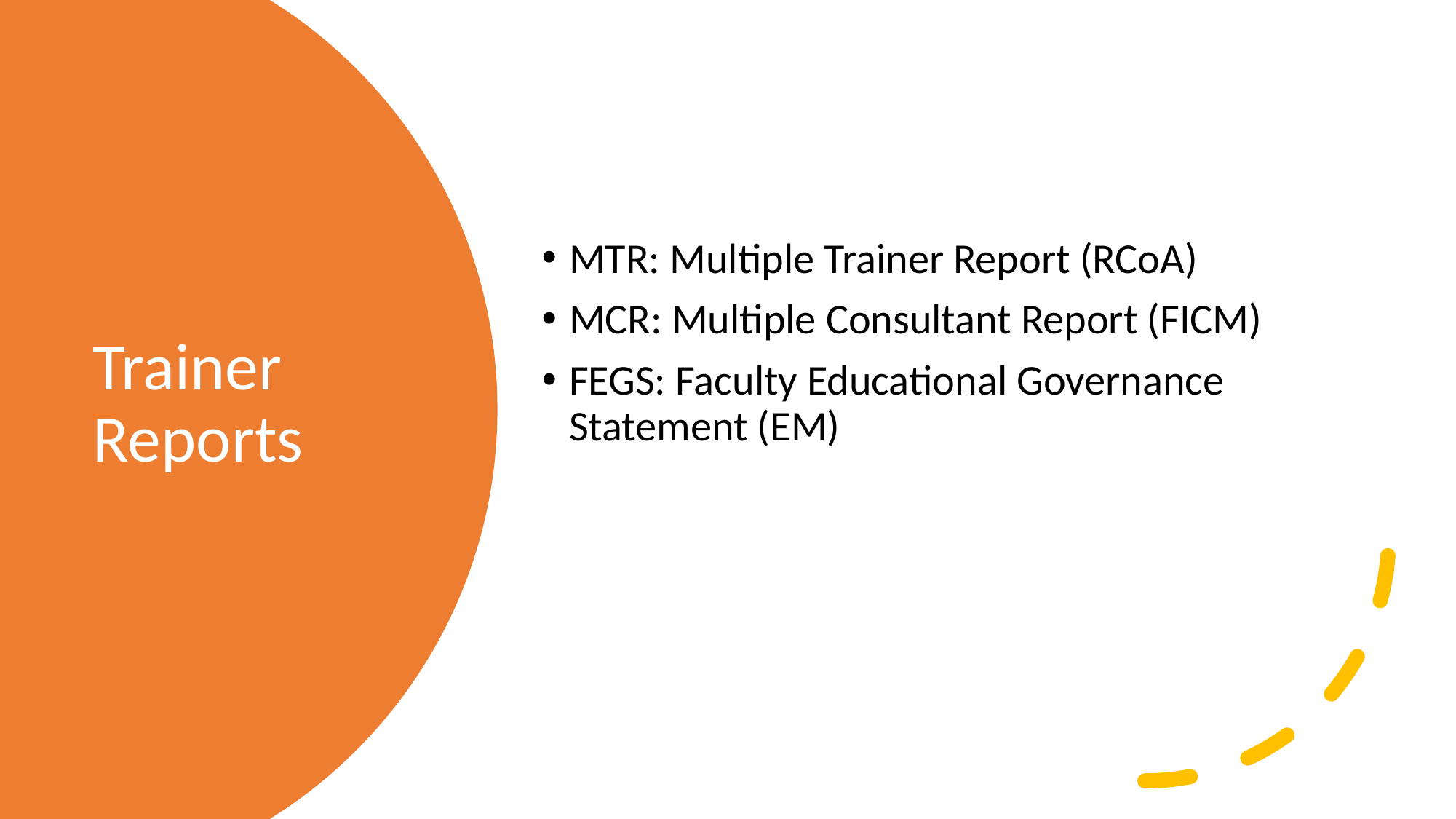

MTR: Multiple Trainer Report (RCoA)
MCR: Multiple Consultant Report (FICM)
FEGS: Faculty Educational Governance Statement (EM)

# Trainer Reports